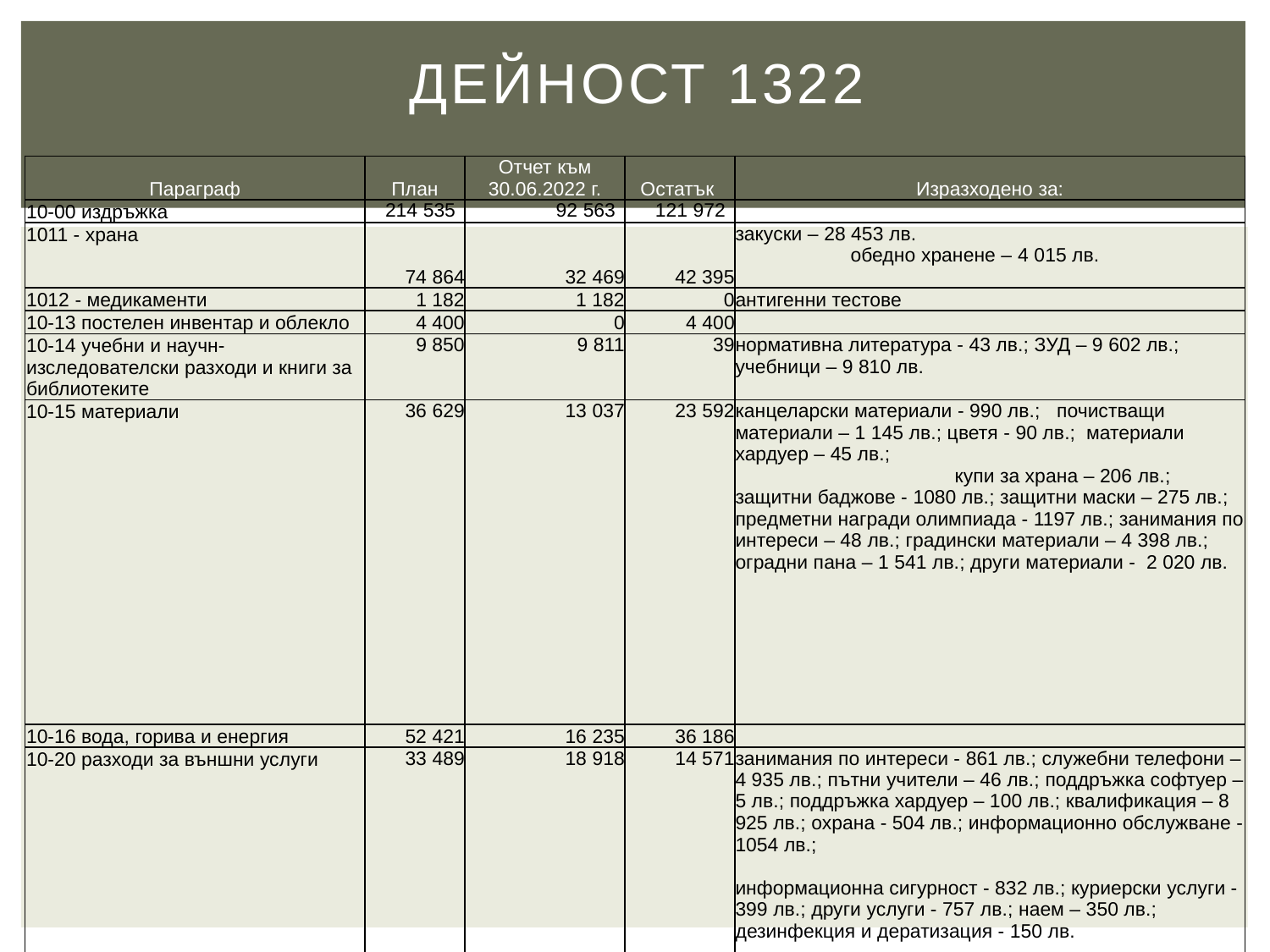

# ДЕЙНОСТ 1322
| Параграф | План | Отчет към 30.06.2022 г. | Остатък | Изразходено за: |
| --- | --- | --- | --- | --- |
| 10-00 издръжка | 214 535 | 92 563 | 121 972 |  |
| 1011 - храна | 74 864 | 32 469 | 42 395 | закуски – 28 453 лв. обедно хранене – 4 015 лв. |
| 1012 - медикаменти | 1 182 | 1 182 | 0 | антигенни тестове |
| 10-13 постелен инвентар и облекло | 4 400 | 0 | 4 400 |  |
| 10-14 учебни и научн-изследователски разходи и книги за библиотеките | 9 850 | 9 811 | 39 | нормативна литература - 43 лв.; ЗУД – 9 602 лв.; учебници – 9 810 лв. |
| 10-15 материали | 36 629 | 13 037 | 23 592 | канцеларски материали - 990 лв.; почистващи материали – 1 145 лв.; цветя - 90 лв.; материали хардуер – 45 лв.; купи за храна – 206 лв.; защитни баджове - 1080 лв.; защитни маски – 275 лв.; предметни награди олимпиада - 1197 лв.; занимания по интереси – 48 лв.; градински материали – 4 398 лв.; оградни пана – 1 541 лв.; други материали - 2 020 лв. |
| 10-16 вода, горива и енергия | 52 421 | 16 235 | 36 186 |  |
| 10-20 разходи за външни услуги | 33 489 | 18 918 | 14 571 | занимания по интереси - 861 лв.; служебни телефони – 4 935 лв.; пътни учители – 46 лв.; поддръжка софтуер – 5 лв.; поддръжка хардуер – 100 лв.; квалификация – 8 925 лв.; охрана - 504 лв.; информационно обслужване - 1054 лв.; информационна сигурност - 832 лв.; куриерски услуги - 399 лв.; други услуги - 757 лв.; наем – 350 лв.; дезинфекция и дератизация - 150 лв. |
| 10-30 текущ ремонт | 0 | 0 | 0 |  |
| 10-51 командировки в страната | 500 | 92 | 4080 | 0 |
| 10-52 командировки в чужбина | 0 | 0 | 0 |  |
| 10-62 разходи за застраховки | 1 200 | 1 123 | 77 |  |
| 10-91 др.разходи за СБКО | 0 |  |  |  |
| 19-00 | 9 007 | 8 989 | 18 |  |
| 19-01 данъци | 36 | 18 | 18 | здравна оценка |
| 19-81 общински такси | 8 971 | 8 971 | 0 | такса битови отпадъци |